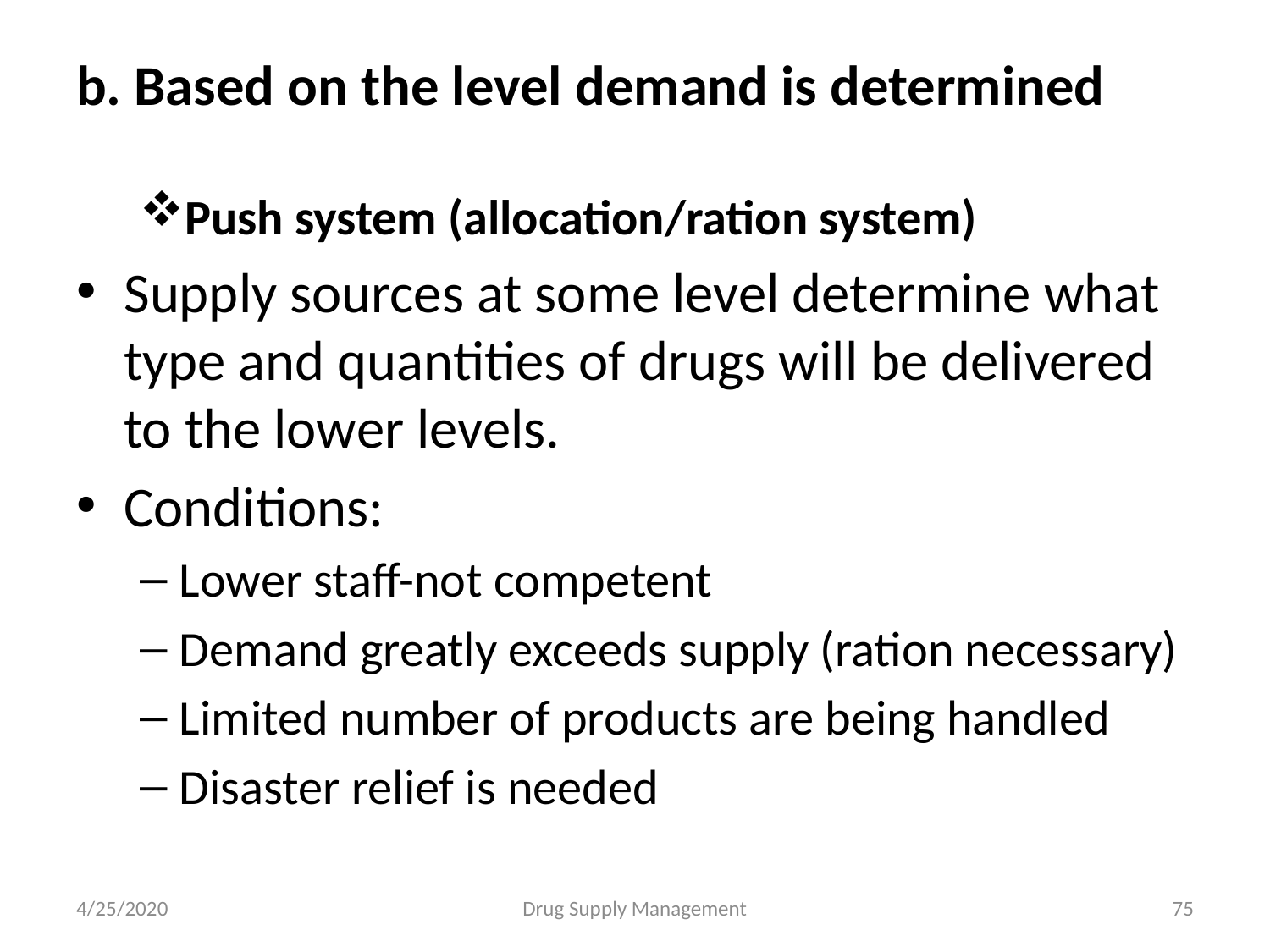

b. Based on the level demand is determined

Push system (allocation/ration system)
Supply sources at some level determine what type and quantities of drugs will be delivered to the lower levels.
Conditions:
Lower staff-not competent
Demand greatly exceeds supply (ration necessary)
Limited number of products are being handled
Disaster relief is needed

4/25/2020
Drug Supply Management
75